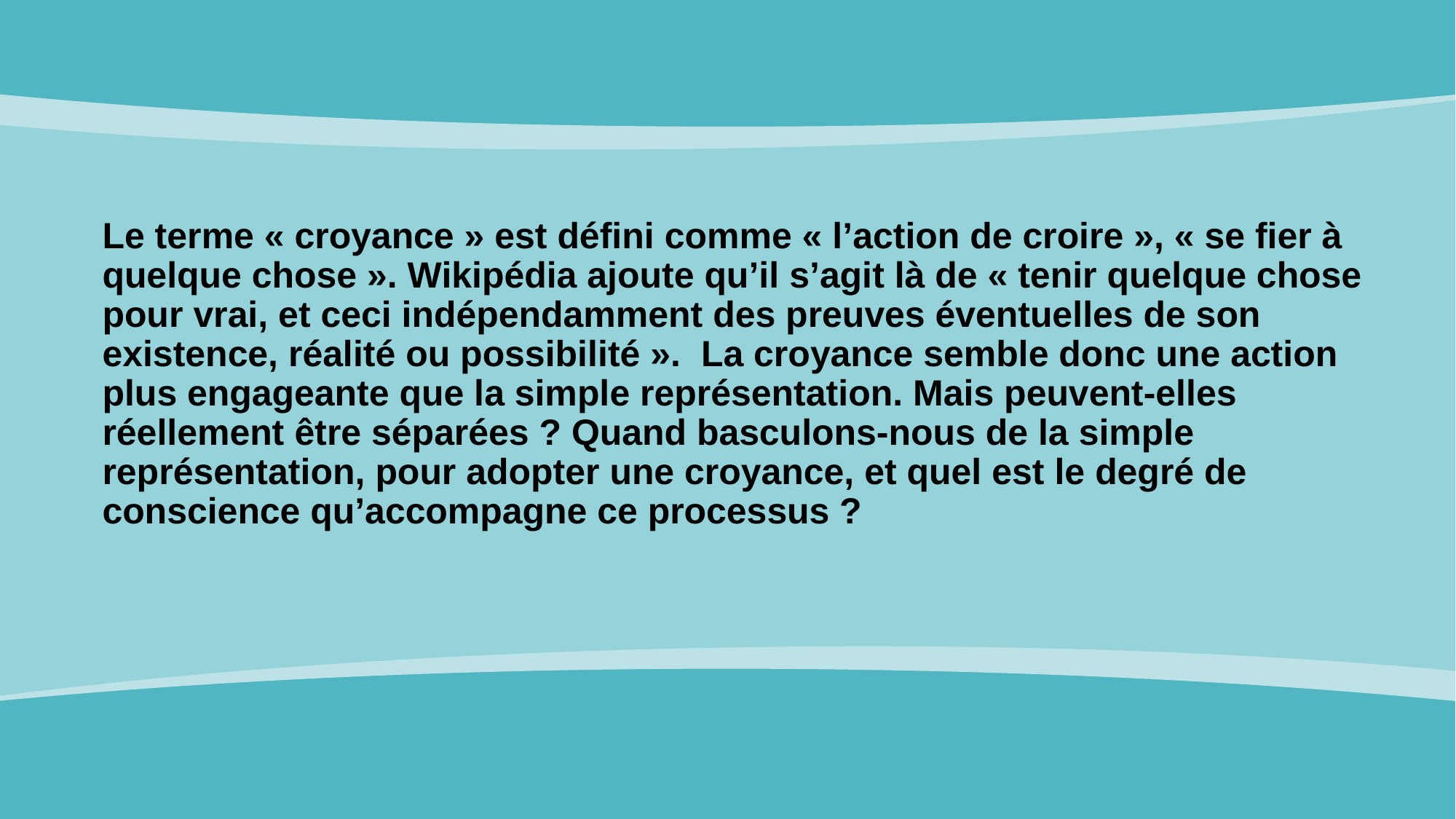

Le terme « croyance » est défini comme « l’action de croire », « se fier à quelque chose ». Wikipédia ajoute qu’il s’agit là de « tenir quelque chose pour vrai, et ceci indépendamment des preuves éventuelles de son existence, réalité ou possibilité ».  La croyance semble donc une action plus engageante que la simple représentation. Mais peuvent-elles réellement être séparées ? Quand basculons-nous de la simple représentation, pour adopter une croyance, et quel est le degré de conscience qu’accompagne ce processus ?